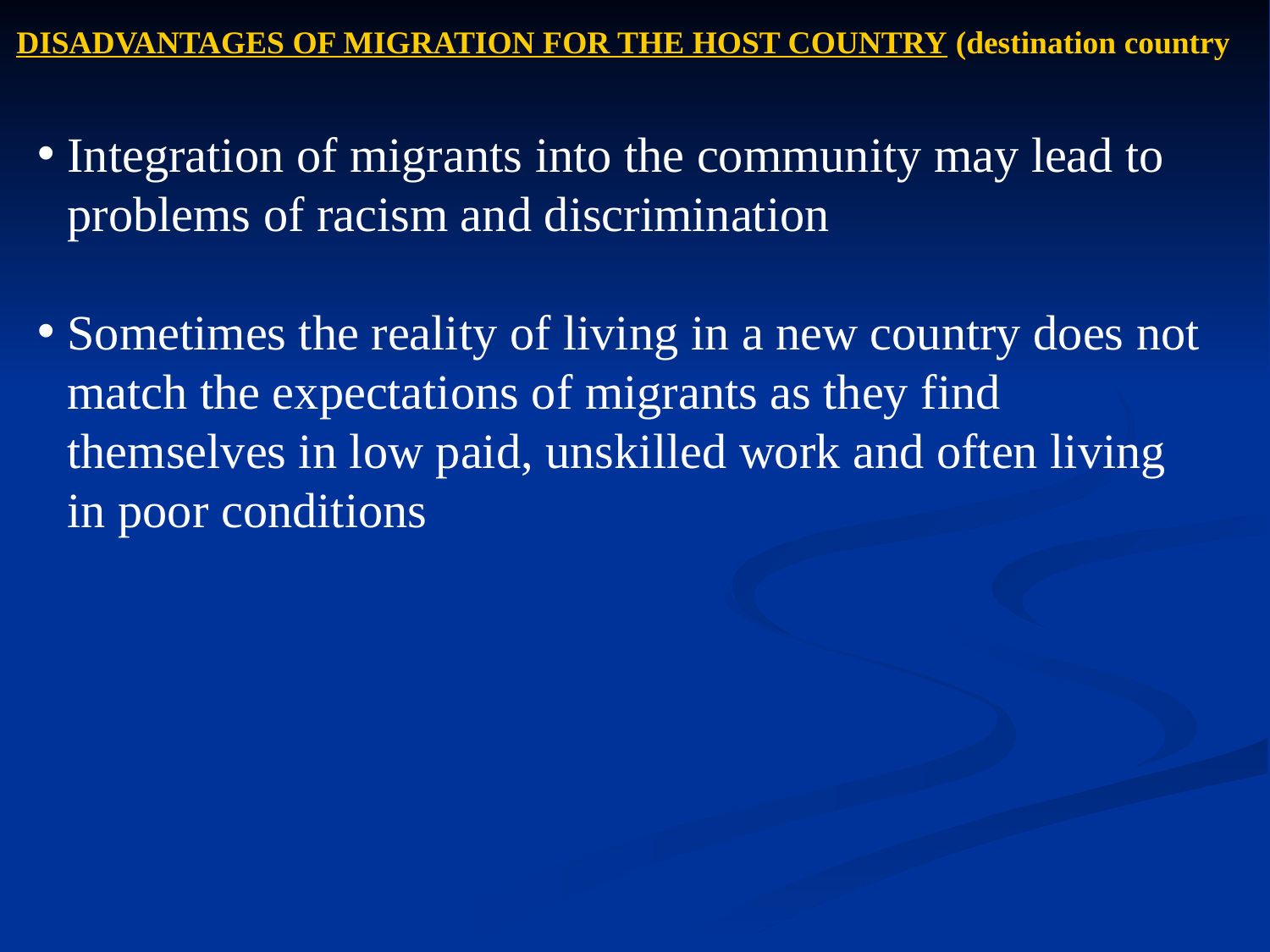

DISADVANTAGES OF MIGRATION FOR THE HOST COUNTRY (destination country
Integration of migrants into the community may lead to problems of racism and discrimination

Sometimes the reality of living in a new country does not match the expectations of migrants as they find themselves in low paid, unskilled work and often living in poor conditions